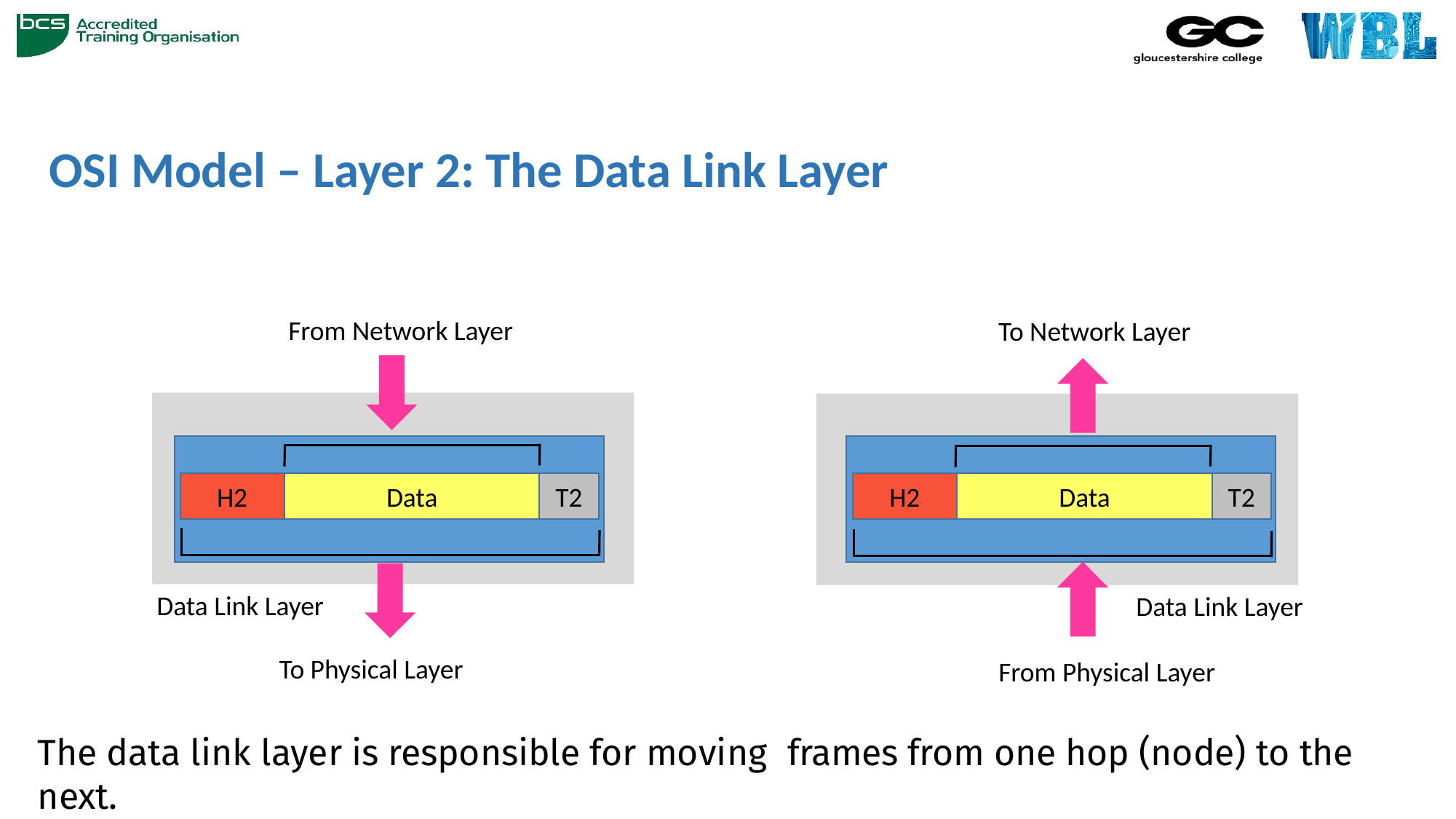

# OSI Model – Layer 2: The Data Link Layer
From Network Layer
To Network Layer

T2
T2
H2
Data
H2
Data

Data Link Layer
Data Link Layer
To Physical Layer
From Physical Layer
The data link layer is responsible for moving  frames from one hop (node) to the next.